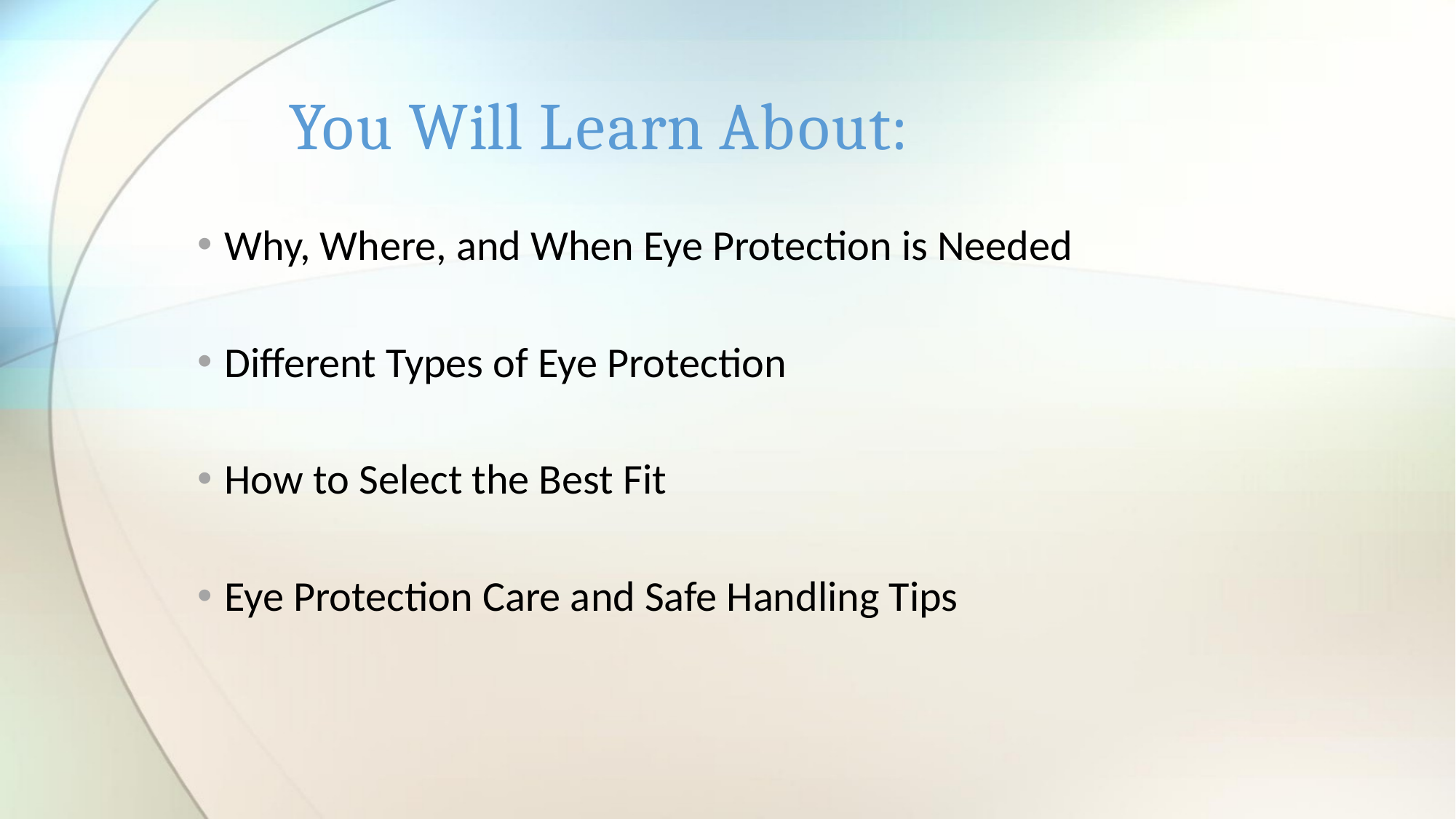

# You Will Learn About:
Why, Where, and When Eye Protection is Needed

Different Types of Eye Protection

How to Select the Best Fit

Eye Protection Care and Safe Handling Tips